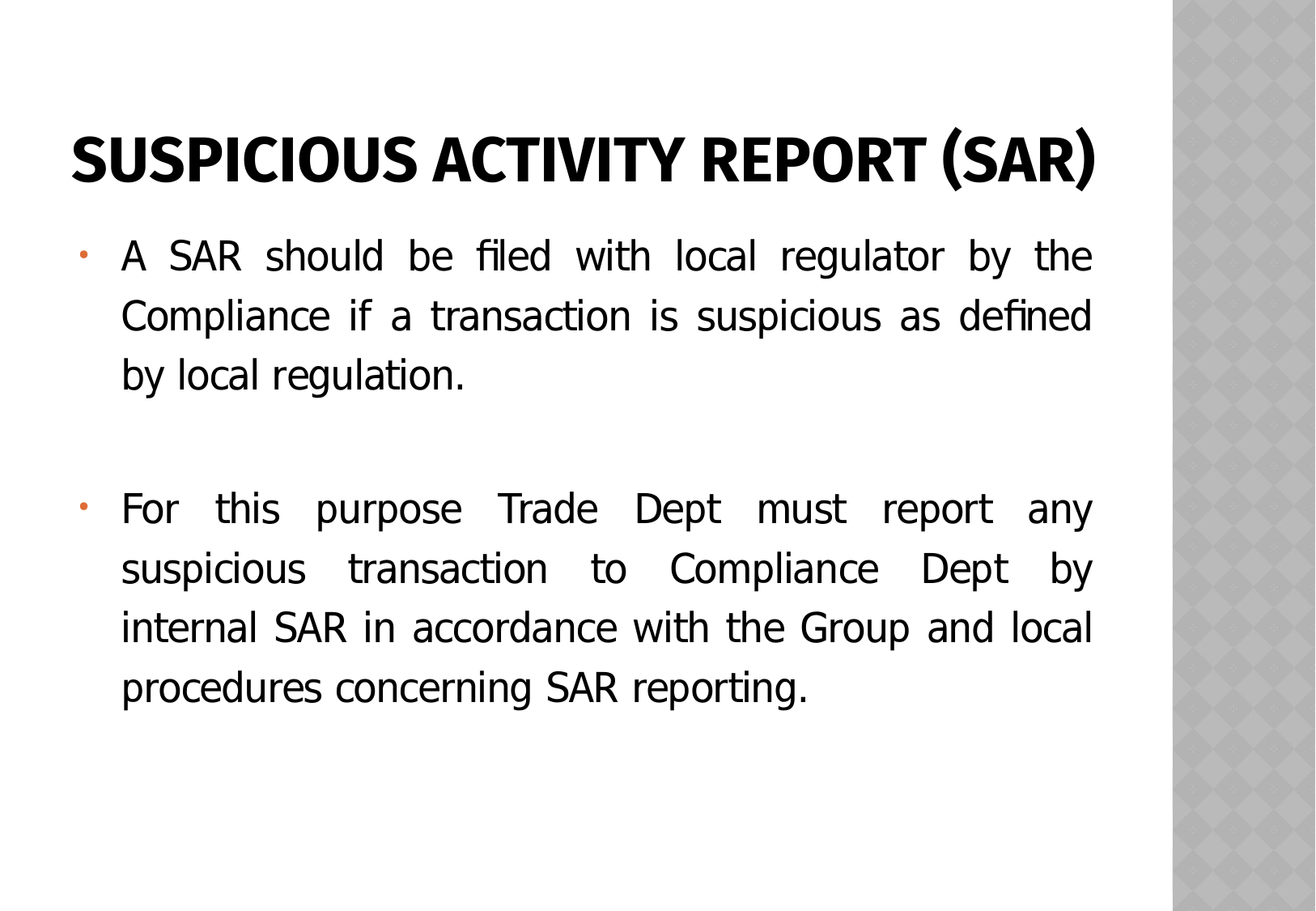

# Suspicious Activity Report (SAR)
A SAR should be filed with local regulator by the Compliance if a transaction is suspicious as defined by local regulation.

For this purpose Trade Dept must report any suspicious transaction to Compliance Dept by internal SAR in accordance with the Group and local procedures concerning SAR reporting.